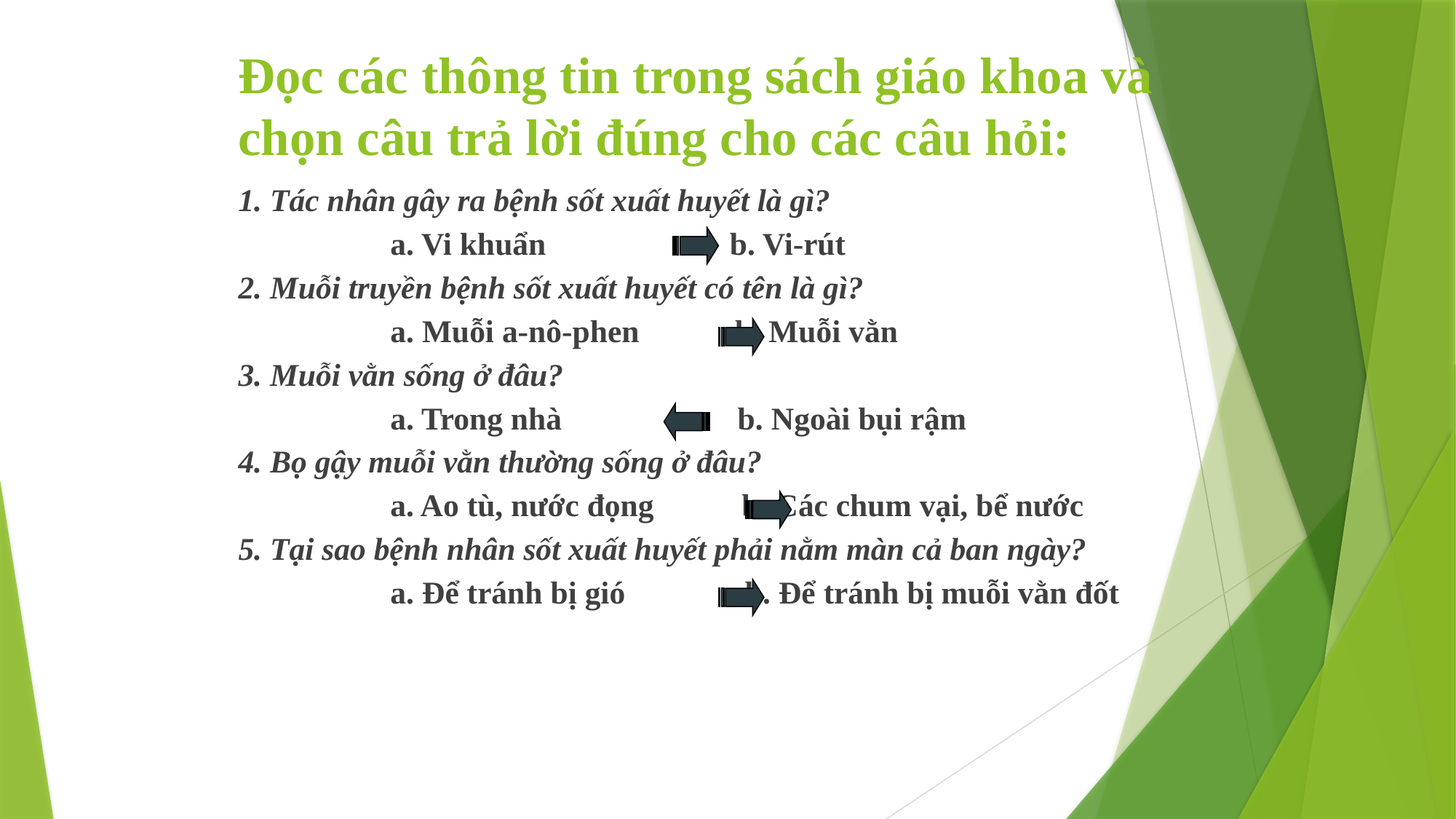

# Đọc các thông tin trong sách giáo khoa và chọn câu trả lời đúng cho các câu hỏi:
1. Tác nhân gây ra bệnh sốt xuất huyết là gì?
                   a. Vi khuẩn                       b. Vi-rút
2. Muỗi truyền bệnh sốt xuất huyết có tên là gì?
                   a. Muỗi a-nô-phen            b. Muỗi vằn
3. Muỗi vằn sống ở đâu?
                   a. Trong nhà                      b. Ngoài bụi rậm
4. Bọ gậy muỗi vằn thường sống ở đâu?
                   a. Ao tù, nước đọng           b. Các chum vại, bể nước
5. Tại sao bệnh nhân sốt xuất huyết phải nằm màn cả ban ngày?
                   a. Để tránh bị gió               b. Để tránh bị muỗi vằn đốt